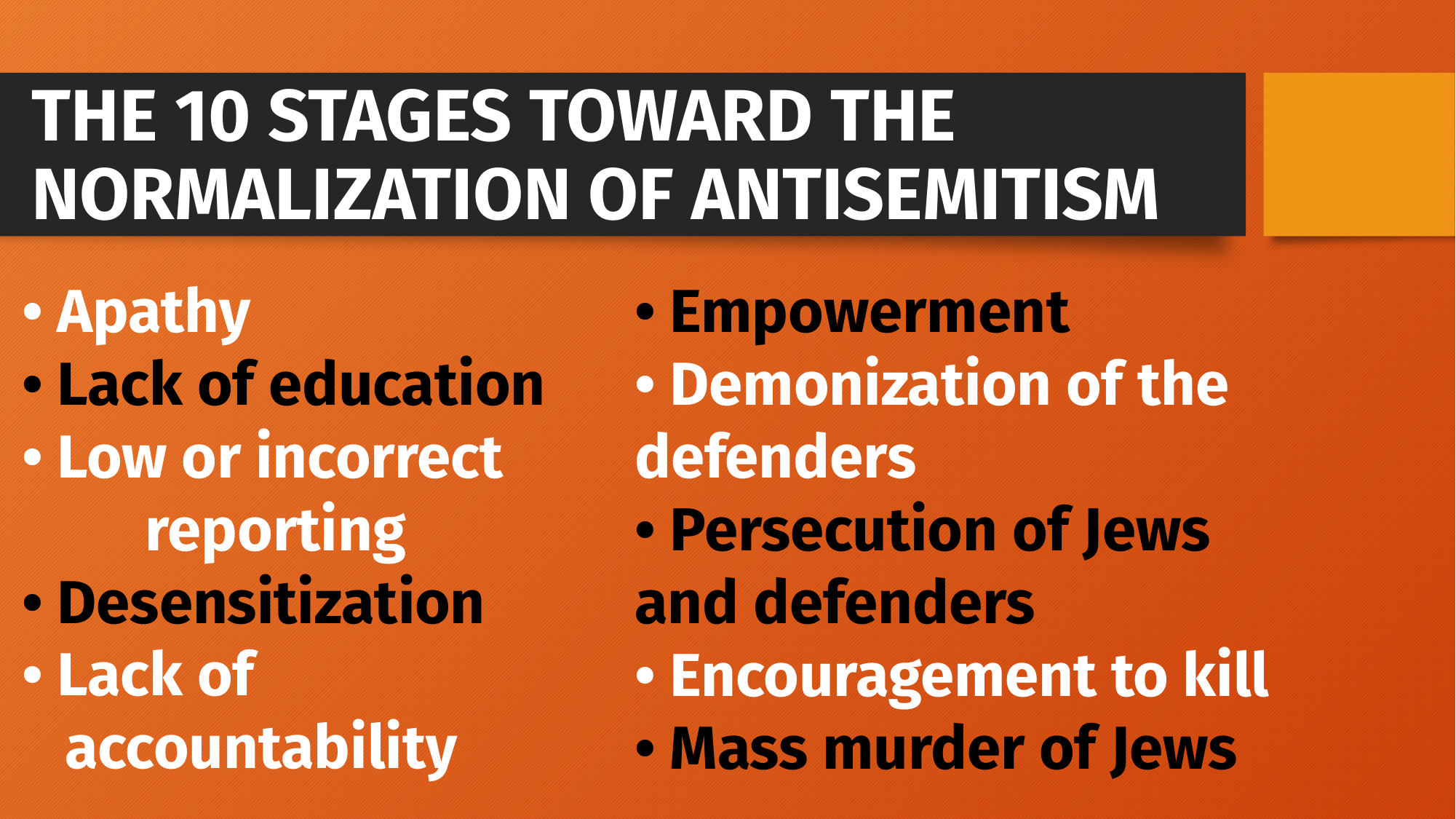

# THE 10 STAGES TOWARD THE NORMALIZATION OF ANTISEMITISM
• Apathy
• Lack of education
• Low or incorrect
	 reporting
• Desensitization
• Lack of
   accountability

• Empowerment
• Demonization of the 	defenders
• Persecution of Jews 	and defenders
• Encouragement to kill
• Mass murder of Jews